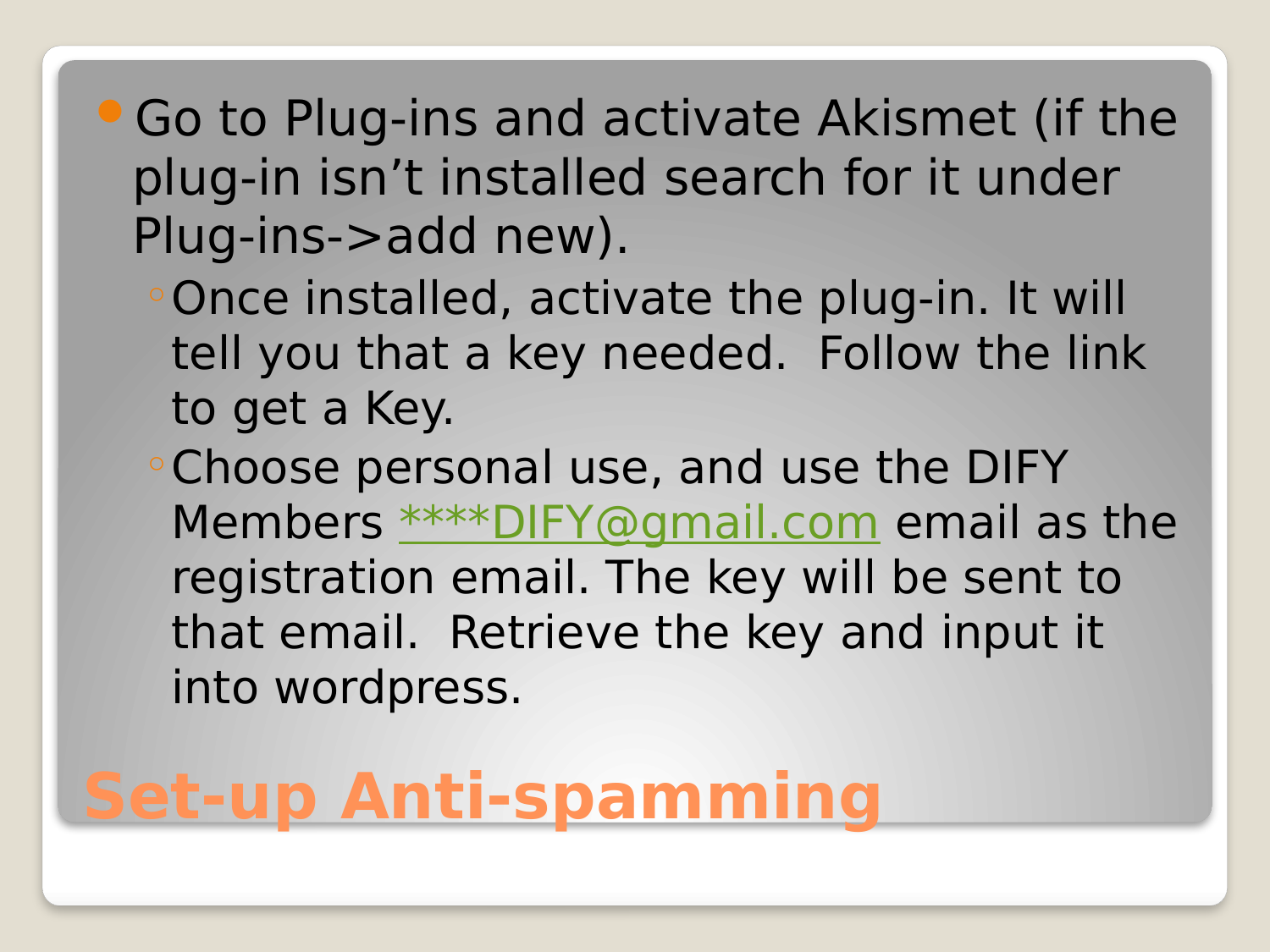

Go to Plug-ins and activate Akismet (if the plug-in isn’t installed search for it under Plug-ins->add new).
Once installed, activate the plug-in. It will tell you that a key needed.  Follow the link to get a Key.
Choose personal use, and use the DIFY Members ****DIFY@gmail.com email as the registration email. The key will be sent to that email.  Retrieve the key and input it into wordpress.
# Set-up Anti-spamming